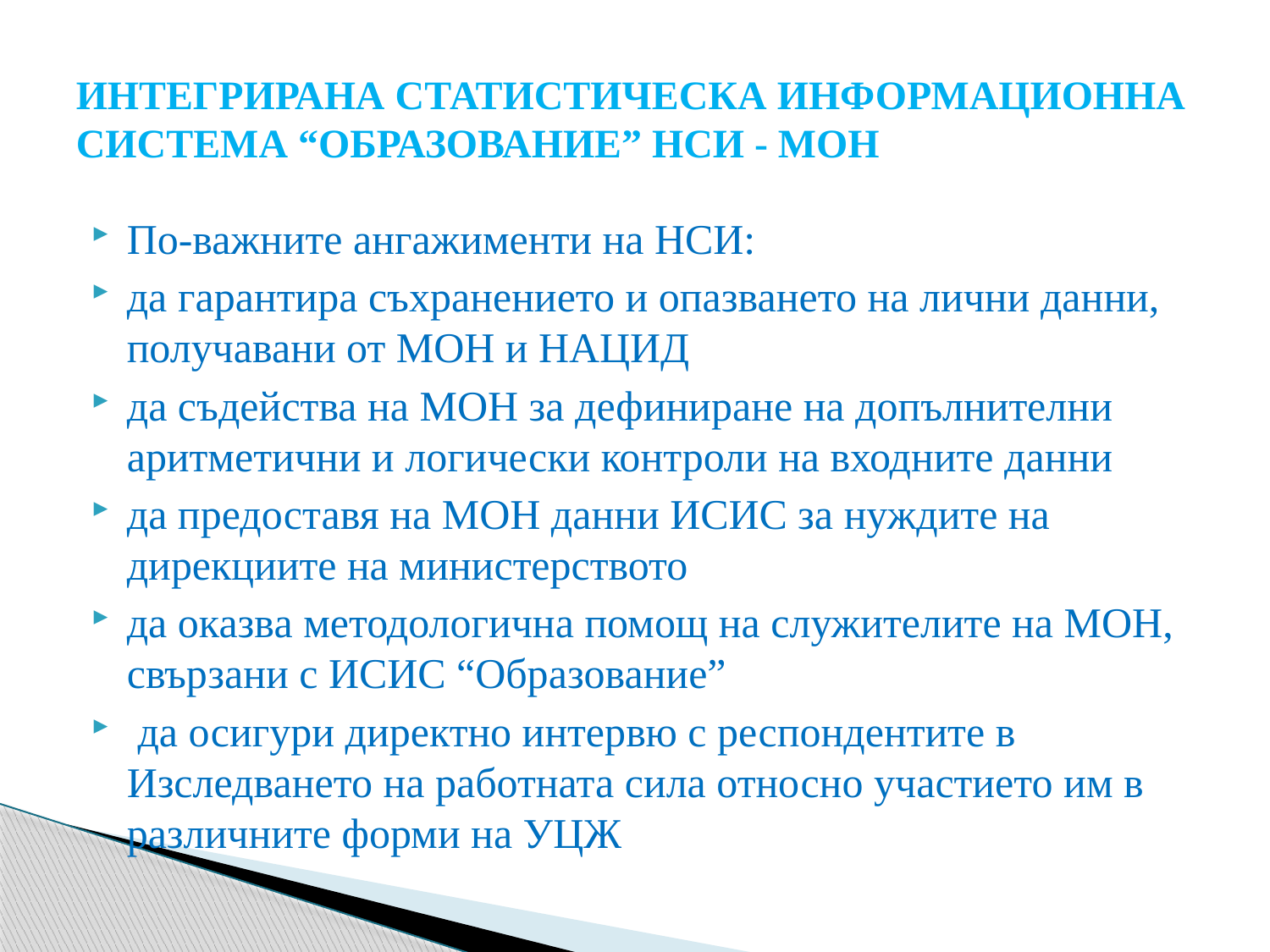

# ИНТЕГРИРАНА СТАТИСТИЧЕСКА ИНФОРМАЦИОННА СИСТЕМА “ОБРАЗОВАНИЕ” НСИ - МОН
По-важните ангажименти на НСИ:
да гарантира съхранението и опазването на лични данни, получавани от МОН и НАЦИД
да съдейства на МОН за дефиниране на допълнителни аритметични и логически контроли на входните данни
да предоставя на МОН данни ИСИС за нуждите на дирекциите на министерството
да оказва методологична помощ на служителите на МОН, свързани с ИСИС “Образование”
 да осигури директно интервю с респондентите в Изследването на работната сила относно участието им в различните форми на УЦЖ